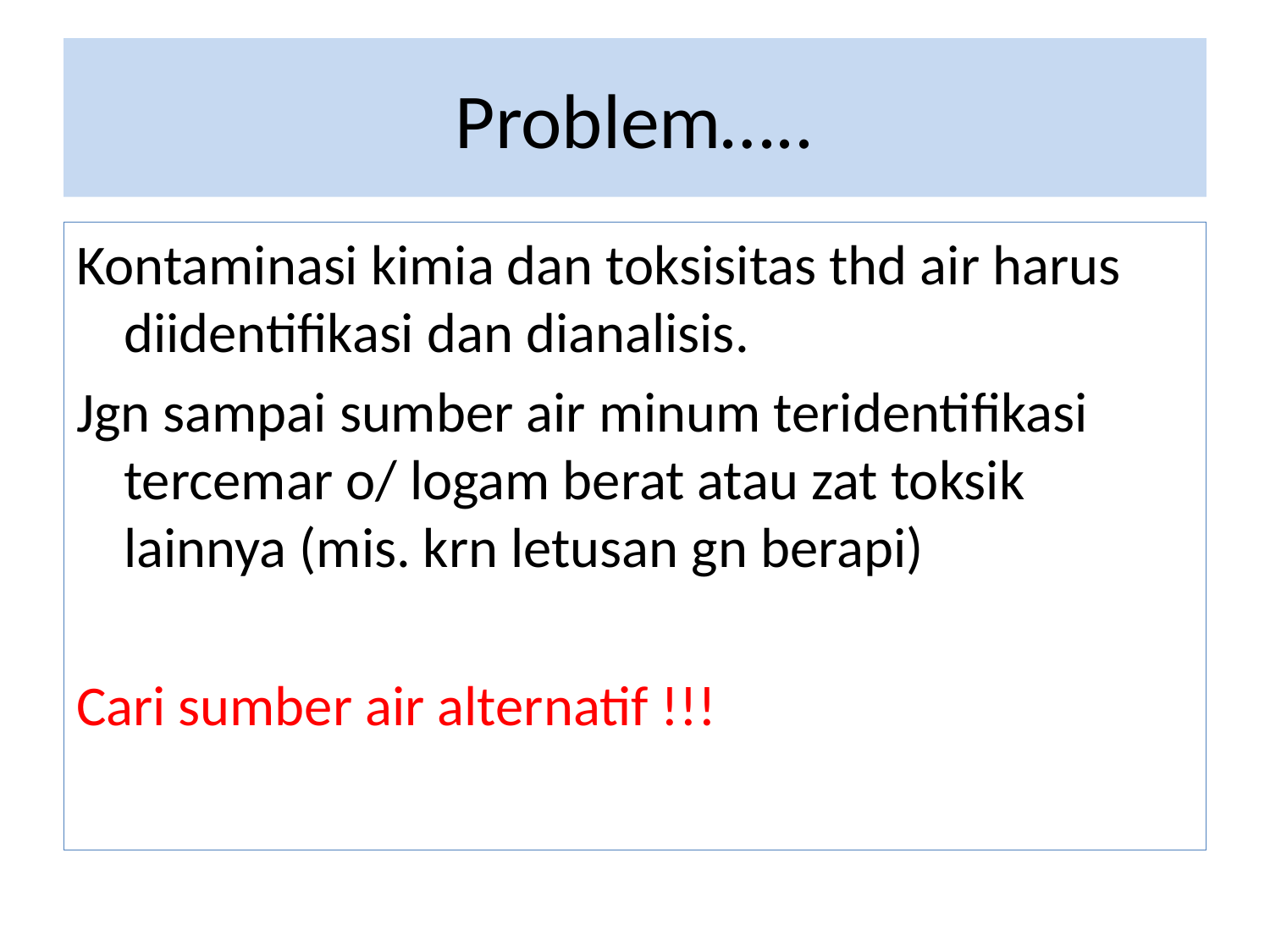

# Problem…..
Kontaminasi kimia dan toksisitas thd air harus diidentifikasi dan dianalisis.
Jgn sampai sumber air minum teridentifikasi tercemar o/ logam berat atau zat toksik lainnya (mis. krn letusan gn berapi)

Cari sumber air alternatif !!!